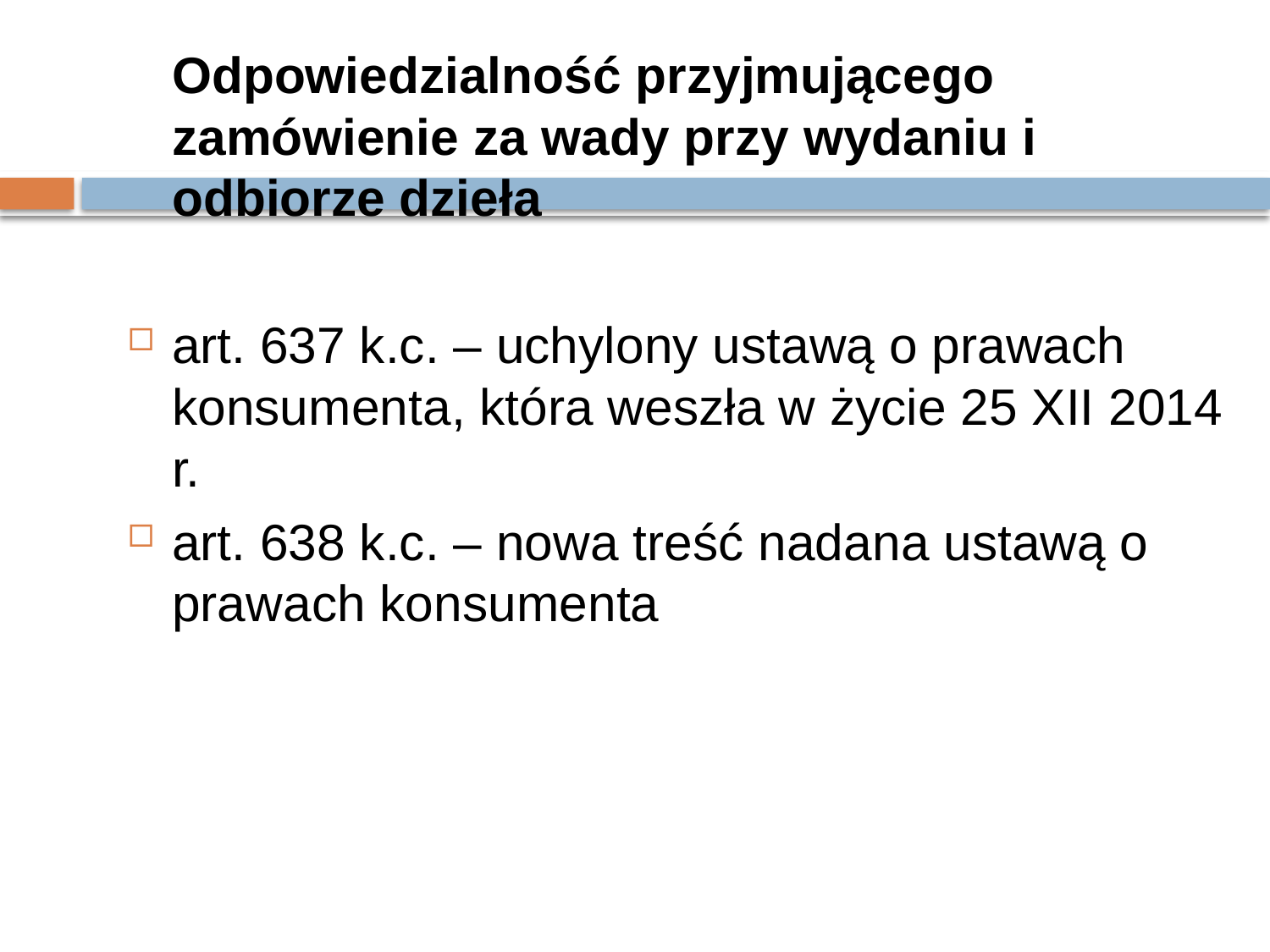

Odpowiedzialność przyjmującego zamówienie za wady przy wydaniu i odbiorze dzieła

art. 637 k.c. – uchylony ustawą o prawach konsumenta, która weszła w życie 25 XII 2014 r.
art. 638 k.c. – nowa treść nadana ustawą o prawach konsumenta